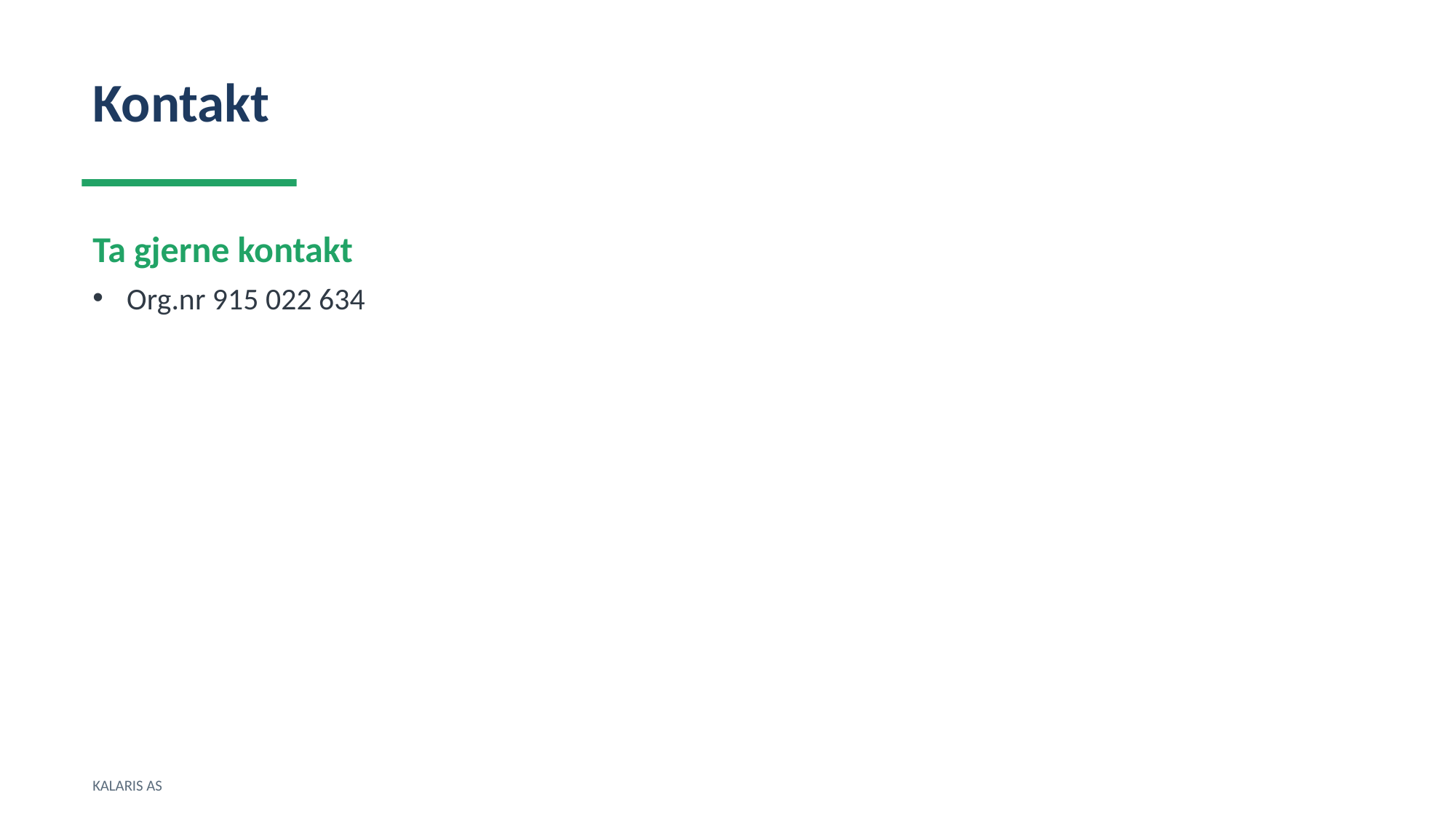

Kontakt

Ta gjerne kontakt
Org.nr 915 022 634
KALARIS AS